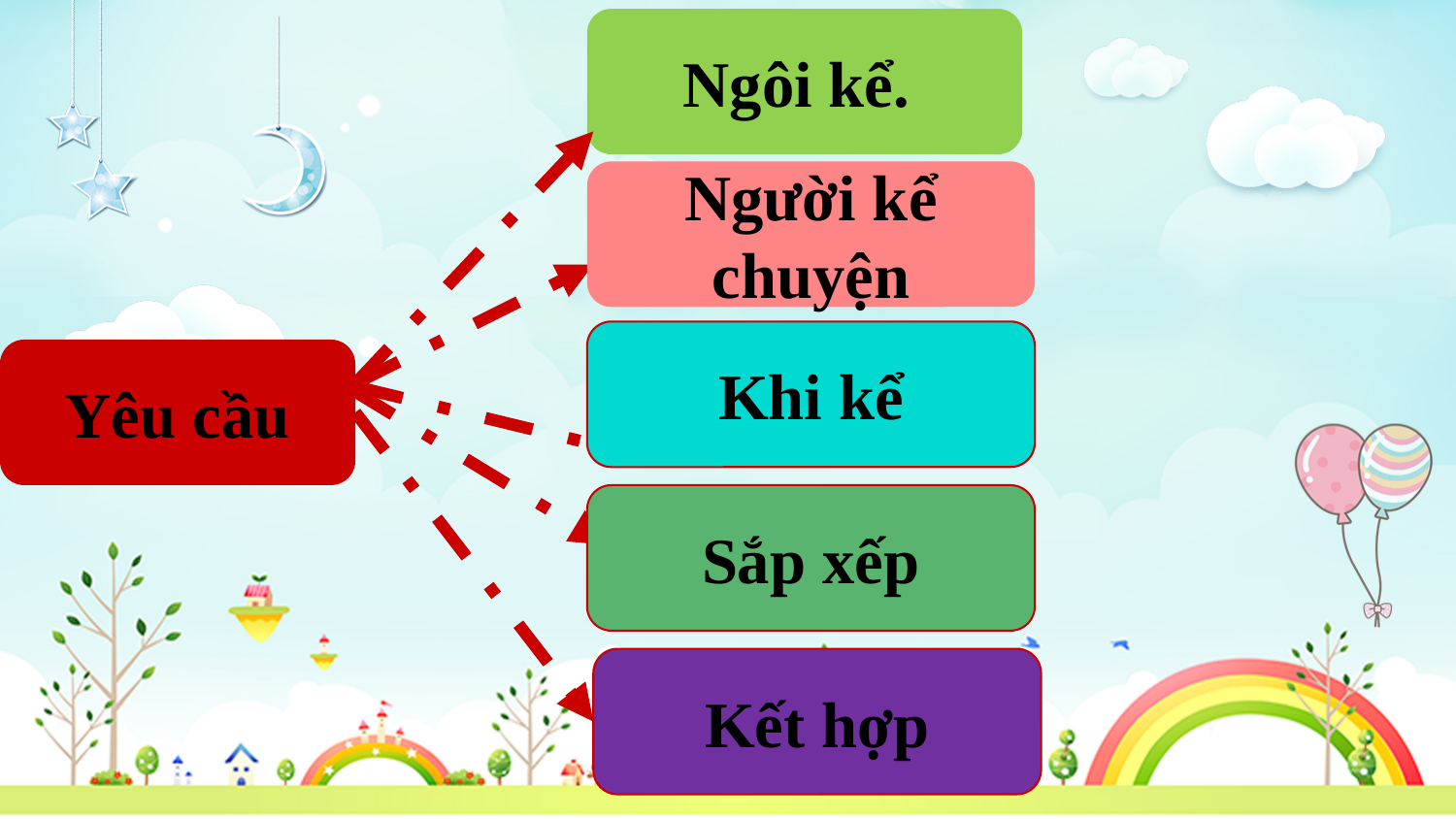

Ngôi kể.
Người kể chuyện
Khi kể
Yêu cầu
Sắp xếp
Kết hợp